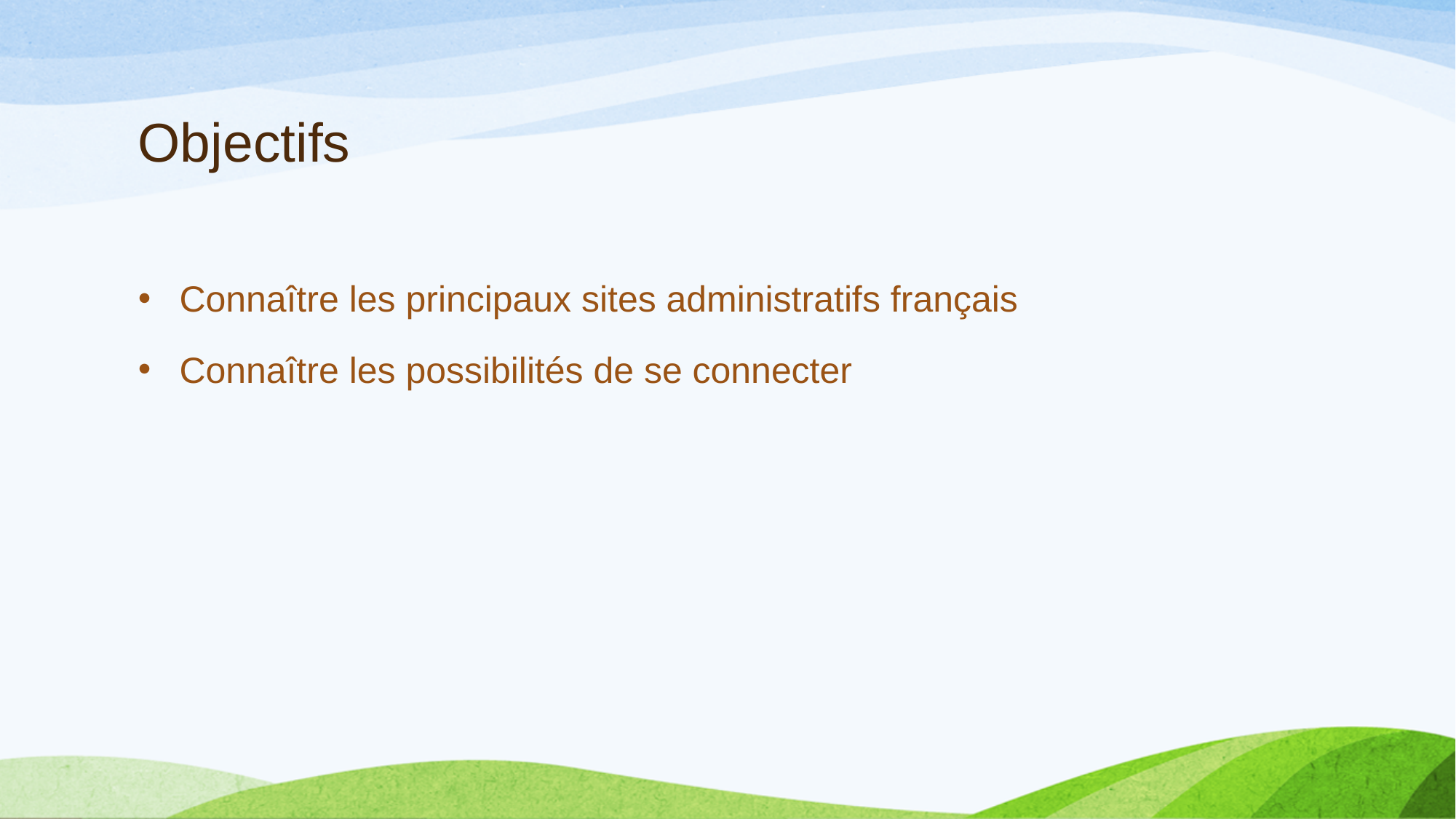

# Objectifs
Connaître les principaux sites administratifs français
Connaître les possibilités de se connecter